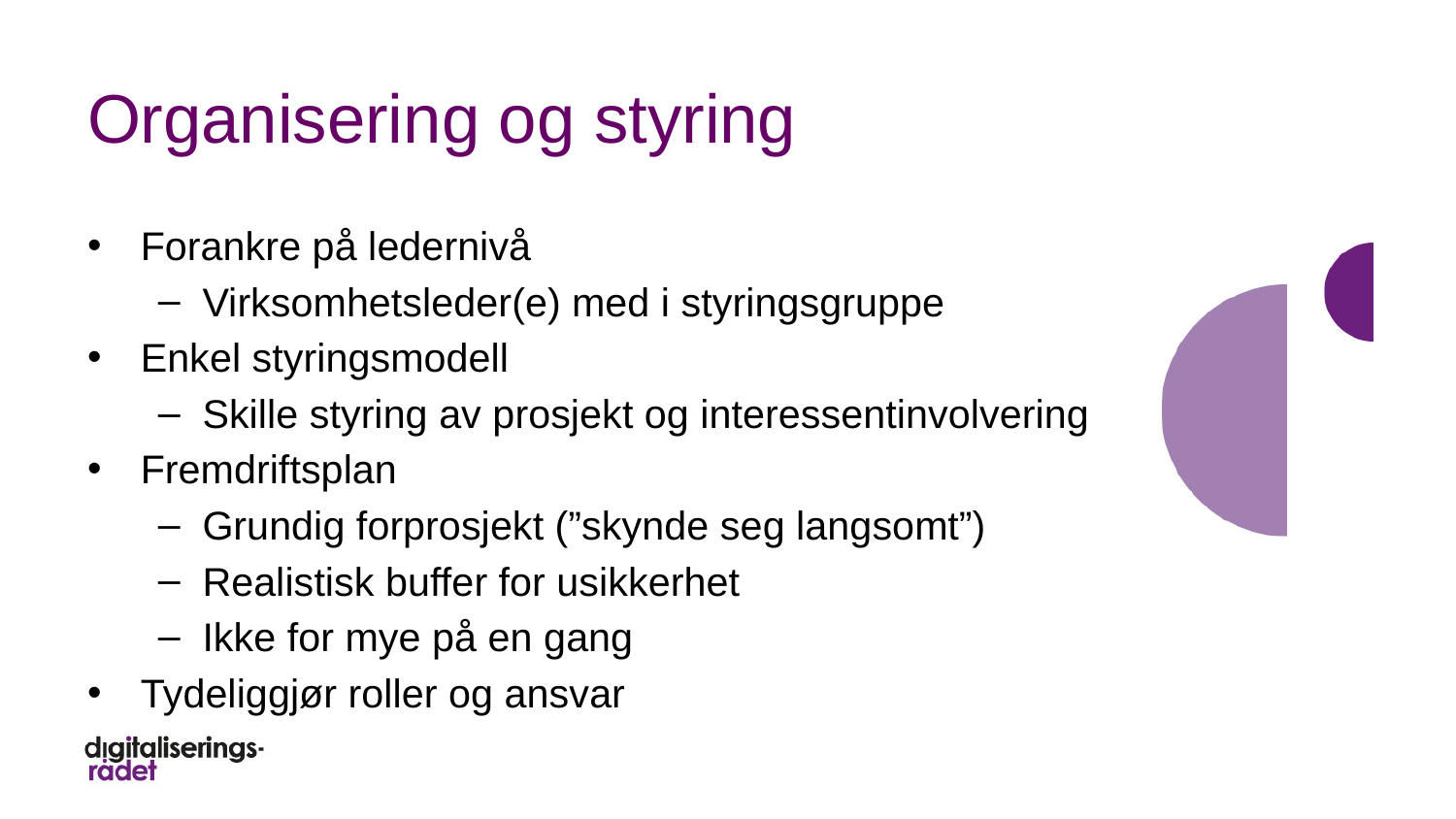

# Organisering og styring
Forankre på ledernivå
Virksomhetsleder(e) med i styringsgruppe
Enkel styringsmodell
Skille styring av prosjekt og interessentinvolvering
Fremdriftsplan
Grundig forprosjekt (”skynde seg langsomt”)
Realistisk buffer for usikkerhet
Ikke for mye på en gang
Tydeliggjør roller og ansvar